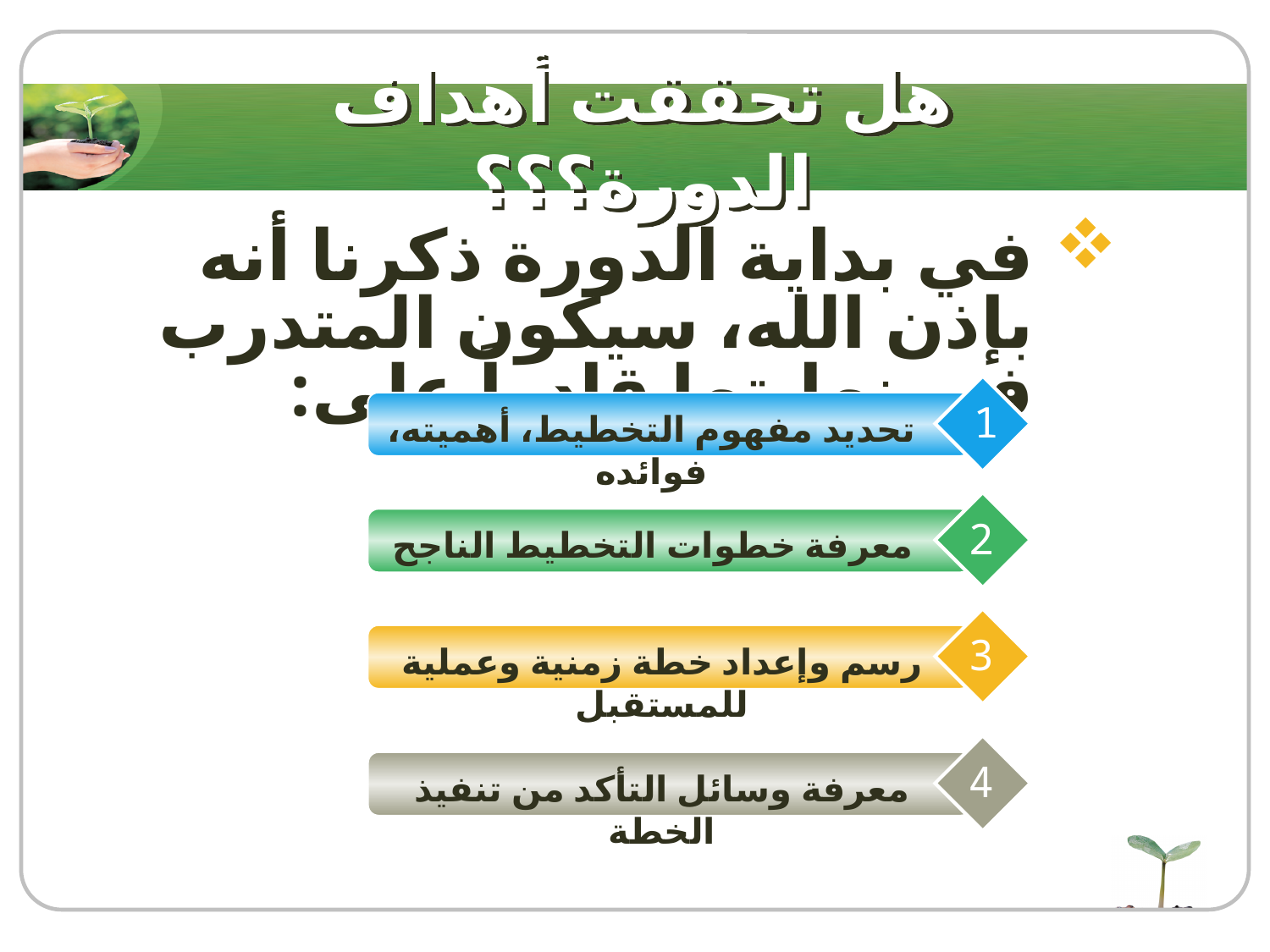

# هل تحققت أهداف الدورة؟؟؟
في بداية الدورة ذكرنا أنه بإذن الله، سيكون المتدرب في نهايتها قادراً على:

1

تحديد مفهوم التخطيط، أهميته، فوائده

2

معرفة خطوات التخطيط الناجح

3

رسم وإعداد خطة زمنية وعملية للمستقبل

4

معرفة وسائل التأكد من تنفيذ الخطة